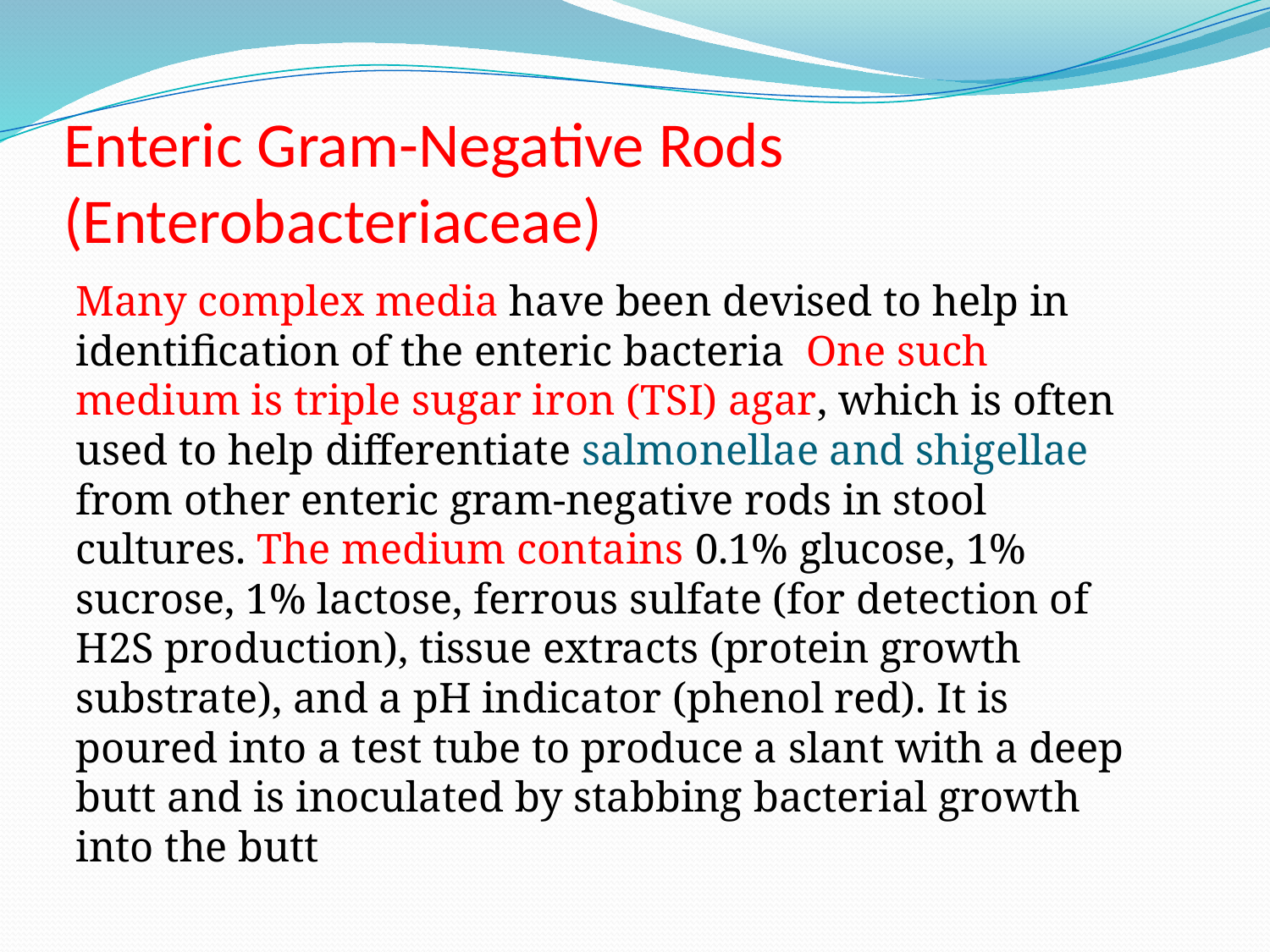

# Enteric Gram-Negative Rods (Enterobacteriaceae)
Many complex media have been devised to help in identification of the enteric bacteria  One such medium is triple sugar iron (TSI) agar, which is often used to help differentiate salmonellae and shigellae from other enteric gram-negative rods in stool cultures. The medium contains 0.1% glucose, 1% sucrose, 1% lactose, ferrous sulfate (for detection of H2S production), tissue extracts (protein growth substrate), and a pH indicator (phenol red). It is poured into a test tube to produce a slant with a deep butt and is inoculated by stabbing bacterial growth into the butt